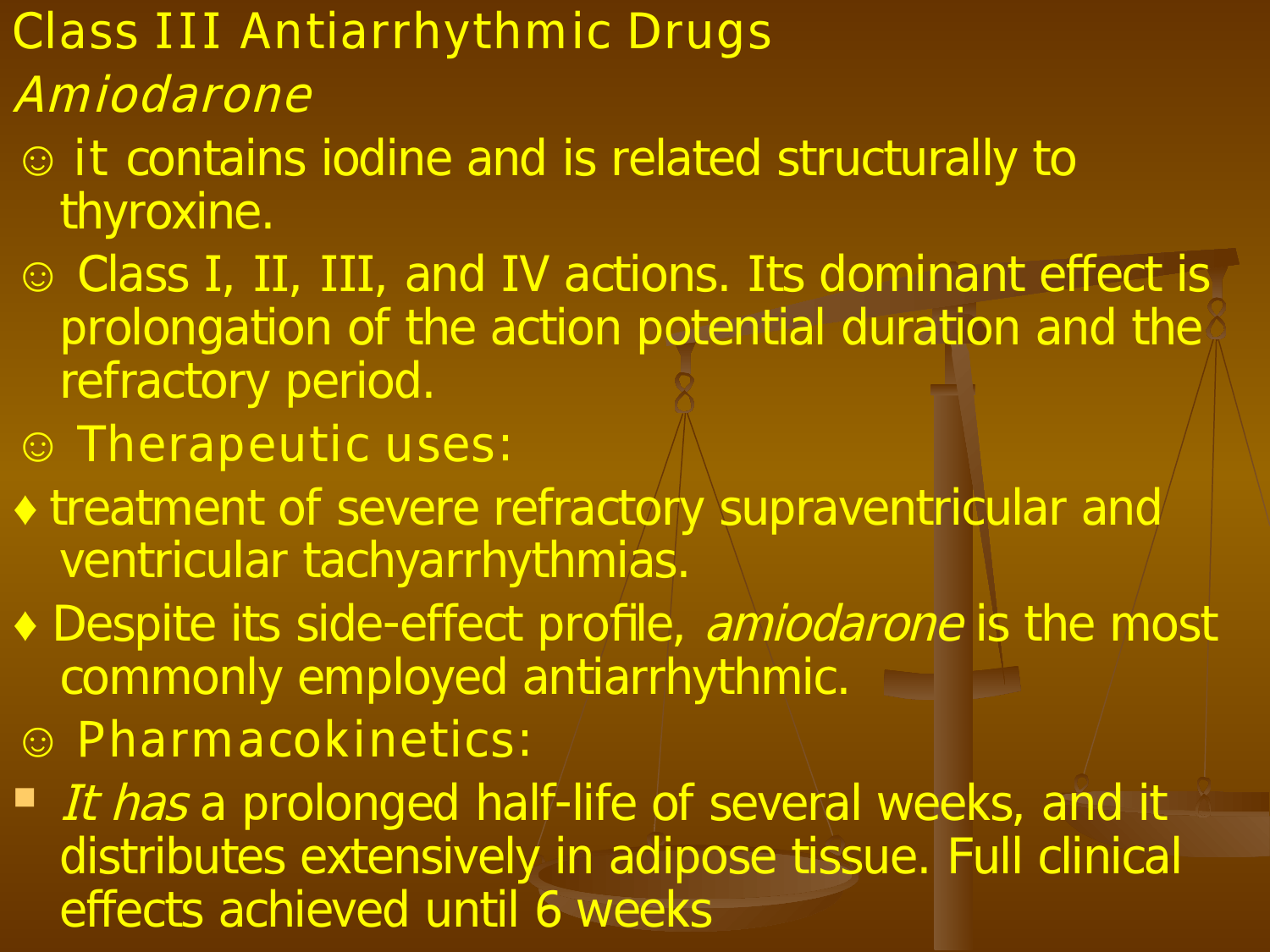

Class III Antiarrhythmic Drugs
Amiodarone
☺ it contains iodine and is related structurally to thyroxine.
☺ Class I, II, III, and IV actions. Its dominant effect is prolongation of the action potential duration and the refractory period.
☺ Therapeutic uses:
♦ treatment of severe refractory supraventricular and ventricular tachyarrhythmias.
♦ Despite its side-effect profile, amiodarone is the most commonly employed antiarrhythmic.
☺ Pharmacokinetics:
It has a prolonged half-life of several weeks, and it distributes extensively in adipose tissue. Full clinical effects achieved until 6 weeks